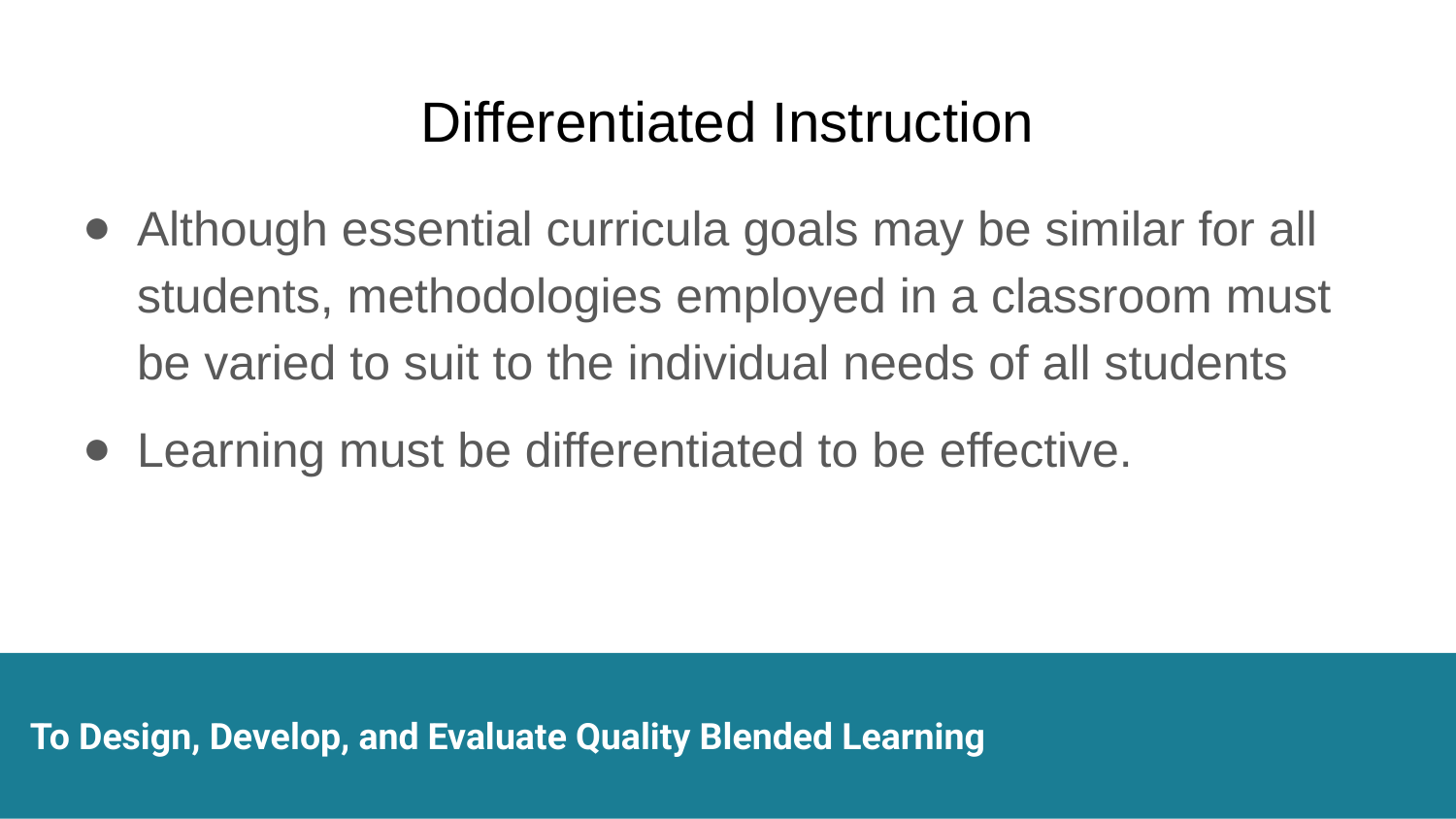

# Differentiated Instruction
Although essential curricula goals may be similar for all students, methodologies employed in a classroom must be varied to suit to the individual needs of all students
Learning must be differentiated to be effective.

To Design, Develop, and Evaluate Quality Blended Learning